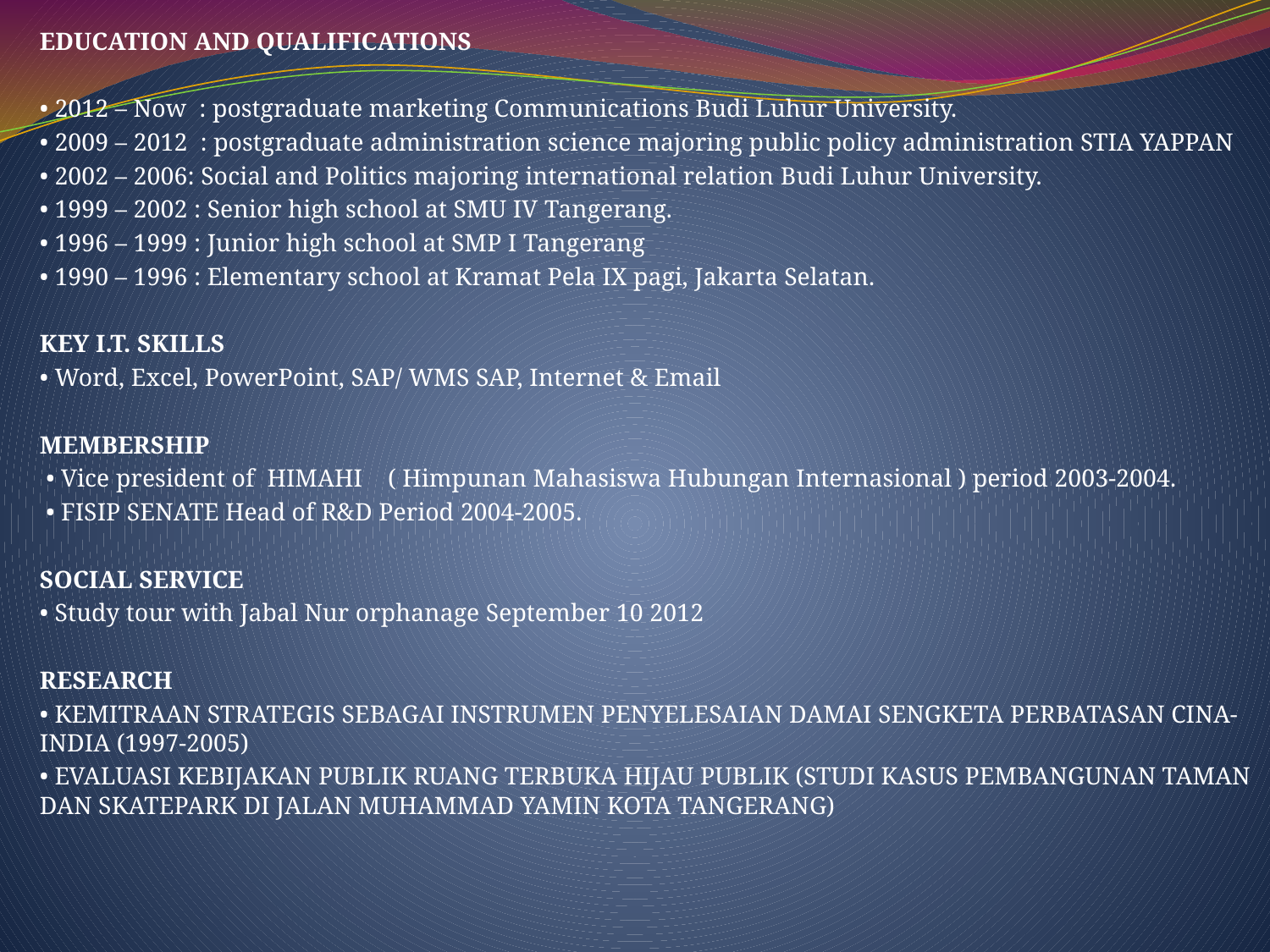

EDUCATION AND QUALIFICATIONS

• 2012 – Now  : postgraduate marketing Communications Budi Luhur University.
• 2009 – 2012  : postgraduate administration science majoring public policy administration STIA YAPPAN
• 2002 – 2006: Social and Politics majoring international relation Budi Luhur University.
• 1999 – 2002 : Senior high school at SMU IV Tangerang.
• 1996 – 1999 : Junior high school at SMP I Tangerang
• 1990 – 1996 : Elementary school at Kramat Pela IX pagi, Jakarta Selatan.

KEY I.T. SKILLS
• Word, Excel, PowerPoint, SAP/ WMS SAP, Internet & Email

MEMBERSHIP
 • Vice president of  HIMAHI    ( Himpunan Mahasiswa Hubungan Internasional ) period 2003-2004.
 • FISIP SENATE Head of R&D Period 2004-2005.

SOCIAL SERVICE
• Study tour with Jabal Nur orphanage September 10 2012

RESEARCH
• KEMITRAAN STRATEGIS SEBAGAI INSTRUMEN PENYELESAIAN DAMAI SENGKETA PERBATASAN CINA-INDIA (1997-2005)
• EVALUASI KEBIJAKAN PUBLIK RUANG TERBUKA HIJAU PUBLIK (STUDI KASUS PEMBANGUNAN TAMAN DAN SKATEPARK DI JALAN MUHAMMAD YAMIN KOTA TANGERANG)